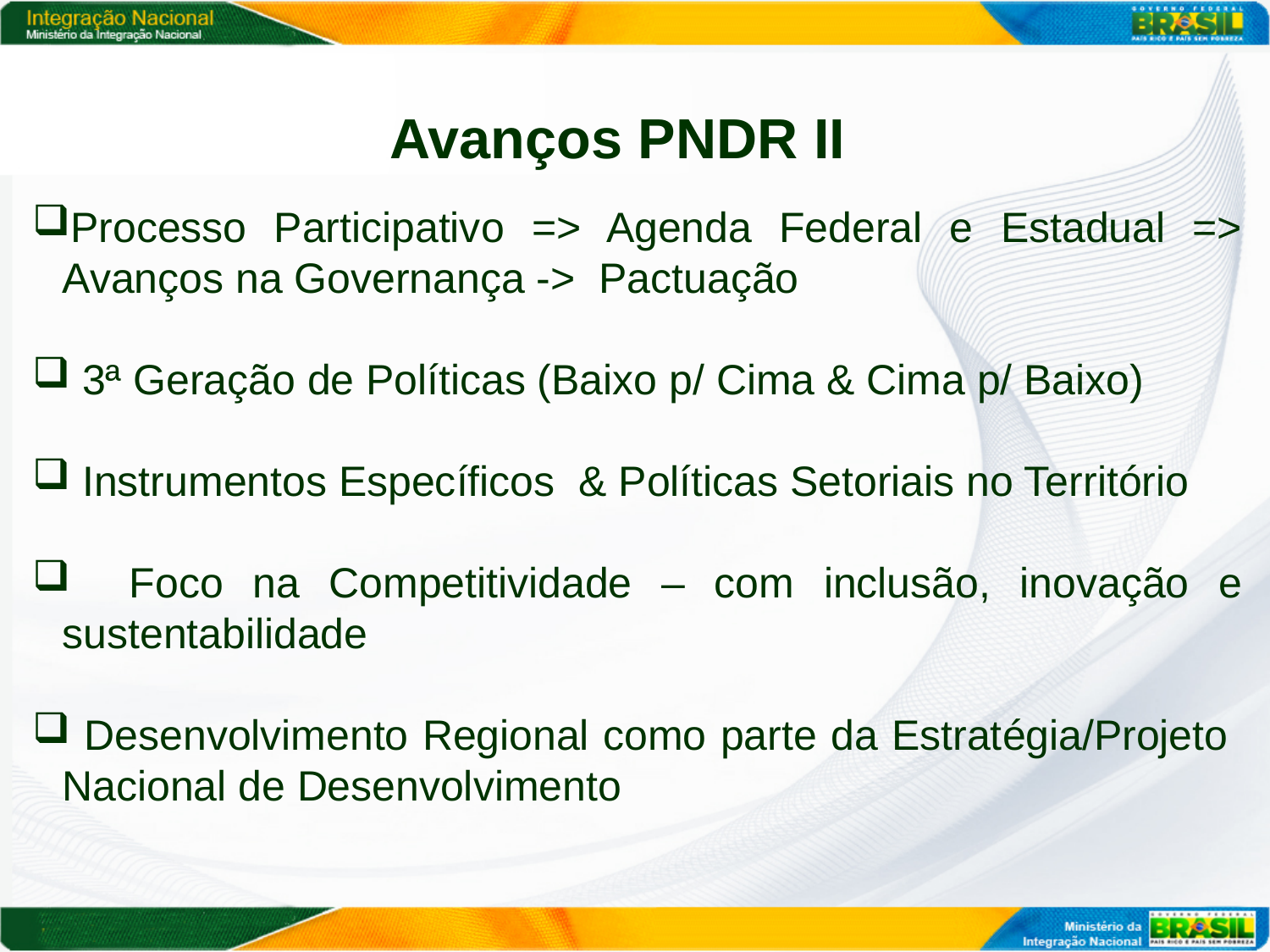

Avanços PNDR II

Processo Participativo => Agenda Federal e Estadual => Avanços na Governança ->  Pactuação

 3ª Geração de Políticas (Baixo p/ Cima & Cima p/ Baixo)

 Instrumentos Específicos  & Políticas Setoriais no Território

  Foco na Competitividade – com inclusão, inovação e sustentabilidade

 Desenvolvimento Regional como parte da Estratégia/Projeto  Nacional de Desenvolvimento